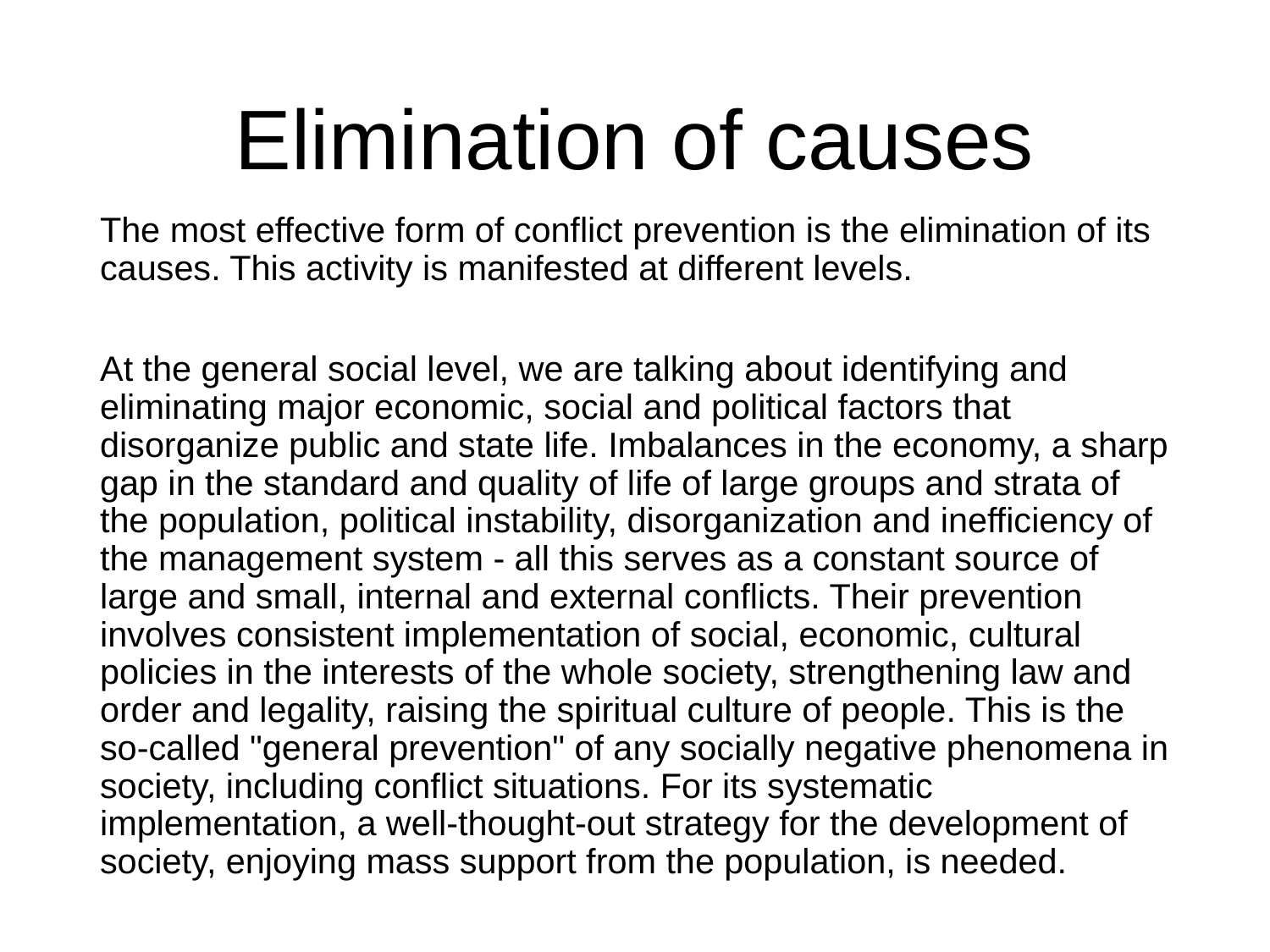

# Elimination of causes
The most effective form of conflict prevention is the elimination of its causes. This activity is manifested at different levels.

At the general social level, we are talking about identifying and eliminating major economic, social and political factors that disorganize public and state life. Imbalances in the economy, a sharp gap in the standard and quality of life of large groups and strata of the population, political instability, disorganization and inefficiency of the management system - all this serves as a constant source of large and small, internal and external conflicts. Their prevention involves consistent implementation of social, economic, cultural policies in the interests of the whole society, strengthening law and order and legality, raising the spiritual culture of people. This is the so-called "general prevention" of any socially negative phenomena in society, including conflict situations. For its systematic implementation, a well-thought-out strategy for the development of society, enjoying mass support from the population, is needed.